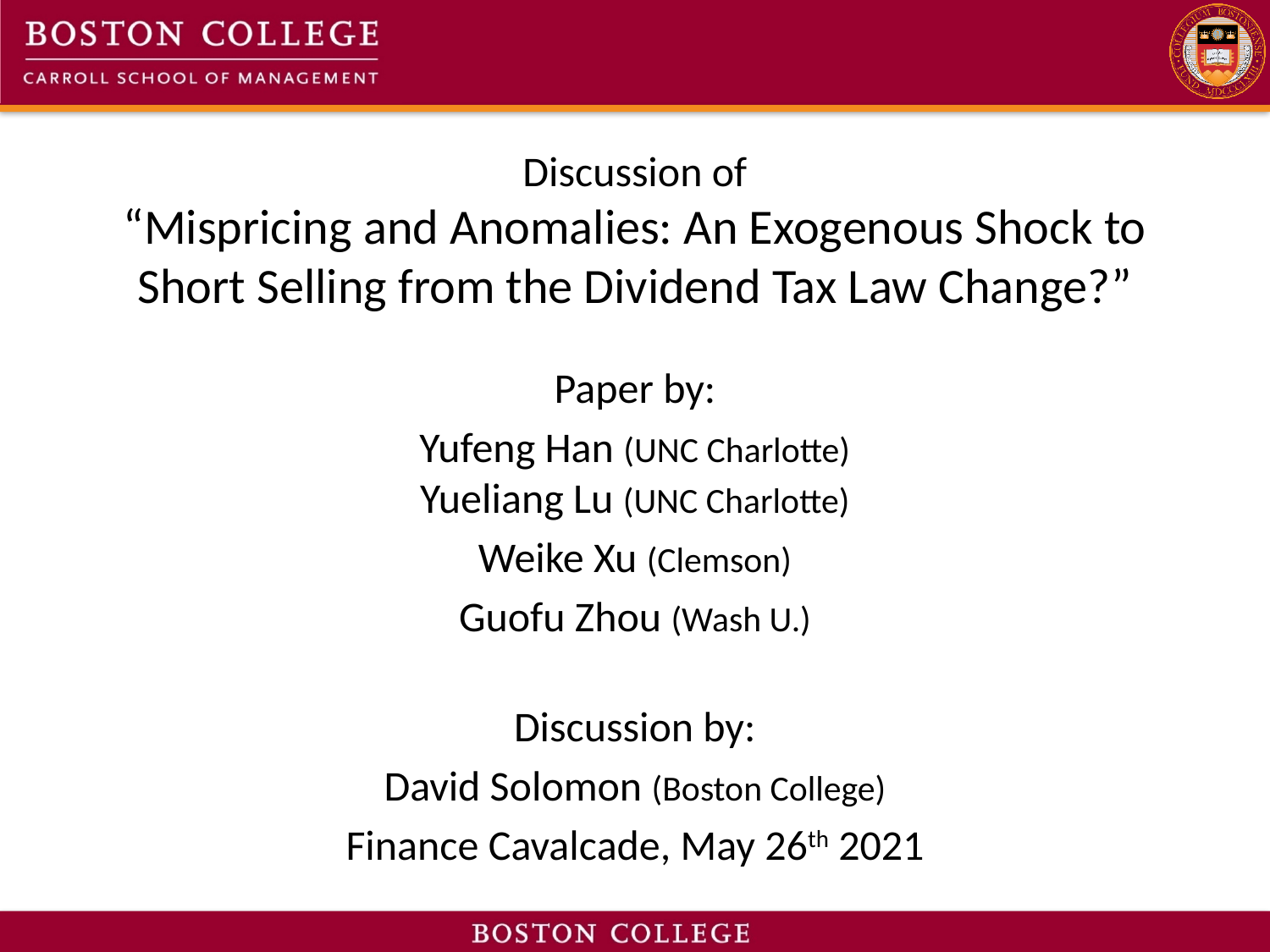

# Discussion of “Mispricing and Anomalies: An Exogenous Shock to Short Selling from the Dividend Tax Law Change?”
Paper by:
Yufeng Han (UNC Charlotte)
Yueliang Lu (UNC Charlotte)
Weike Xu (Clemson)
Guofu Zhou (Wash U.)
Discussion by:
David Solomon (Boston College)
Finance Cavalcade, May 26th 2021